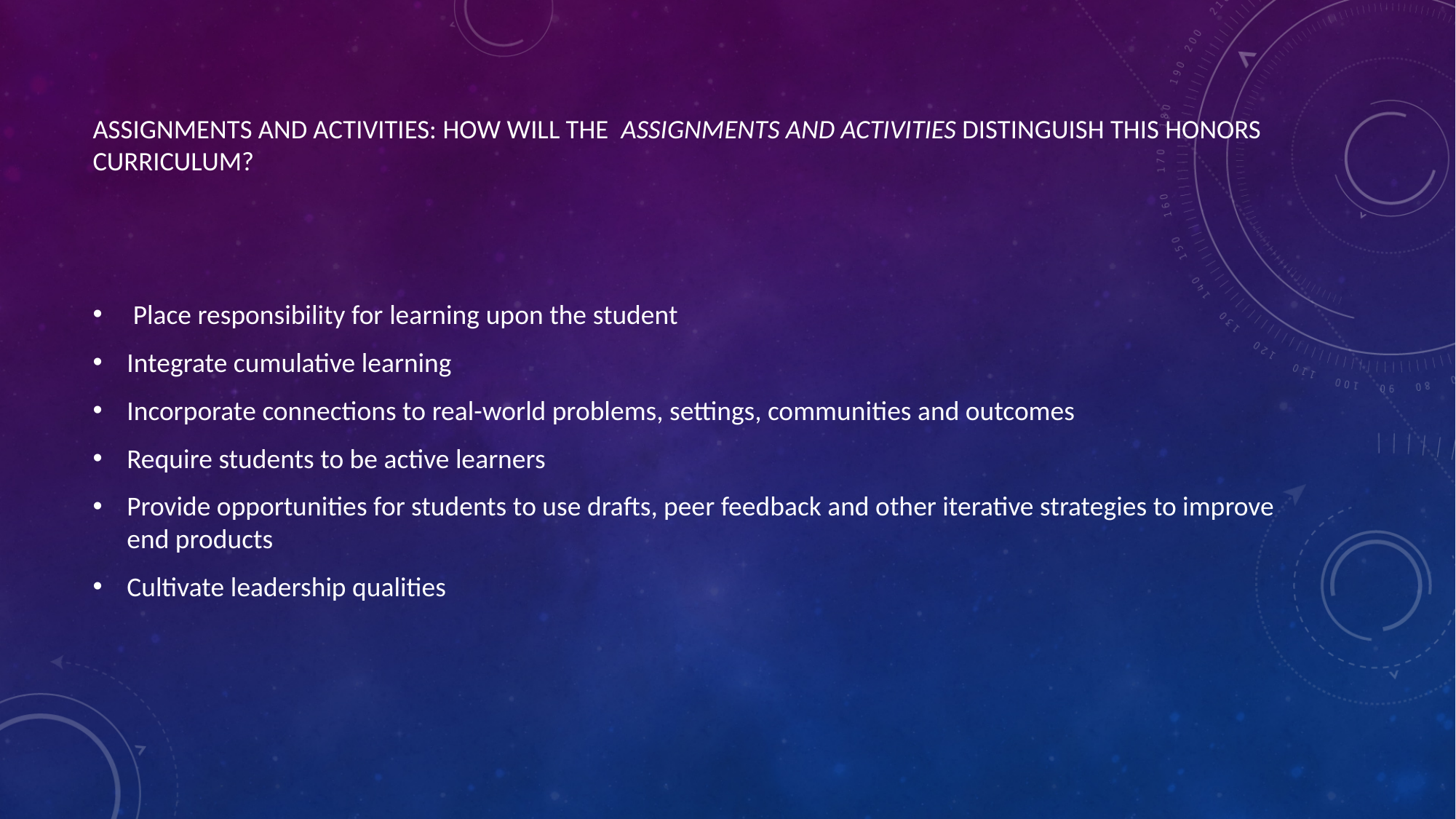

# Assignments and Activities: How will the  assignments and activities distinguish this honors curriculum?
 Place responsibility for learning upon the student
Integrate cumulative learning
Incorporate connections to real-world problems, settings, communities and outcomes
Require students to be active learners
Provide opportunities for students to use drafts, peer feedback and other iterative strategies to improve end products
Cultivate leadership qualities